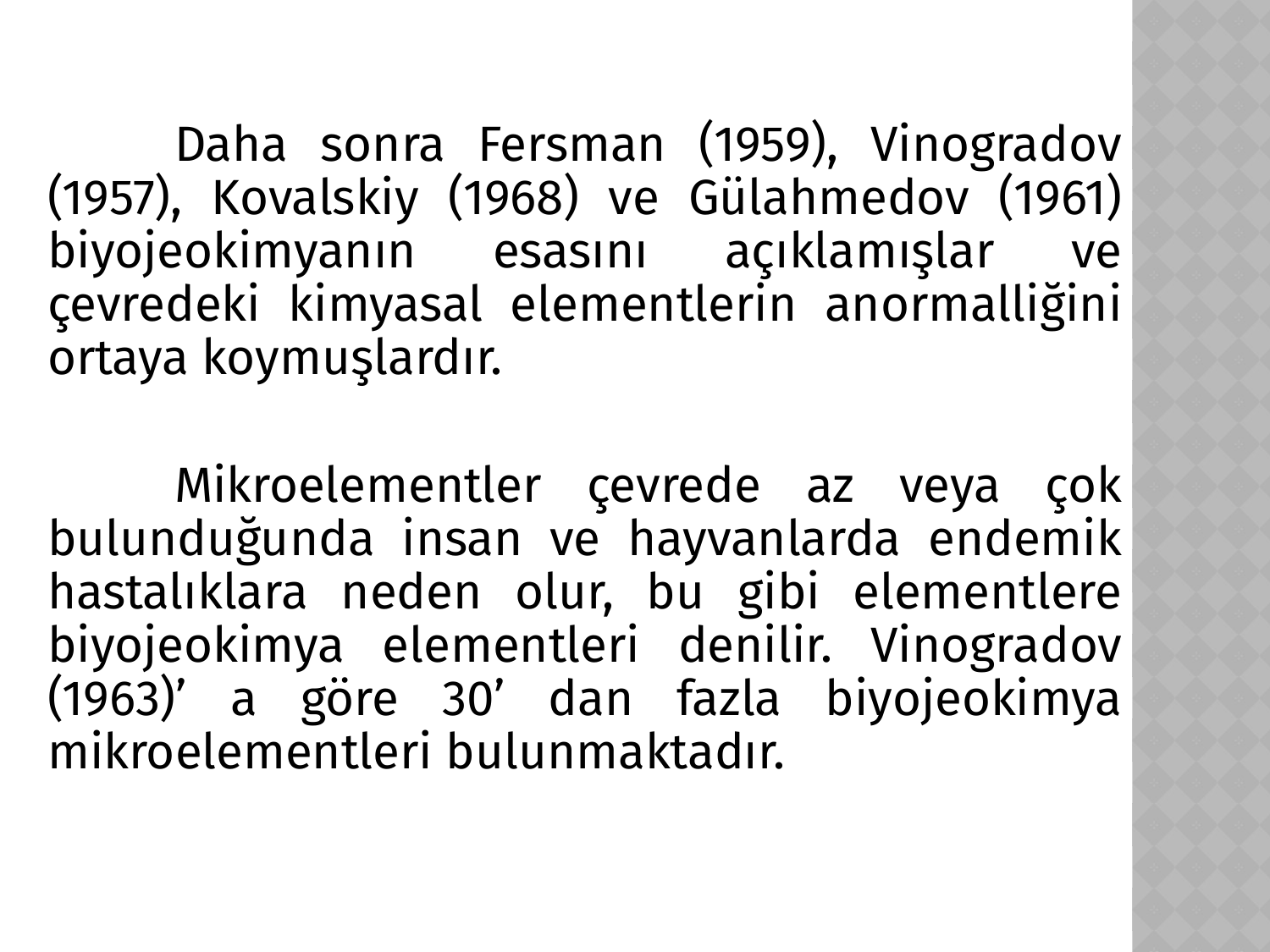

Daha sonra Fersman (1959), Vinogradov (1957), Kovalskiy (1968) ve Gülahmedov (1961) biyojeokimyanın esasını açıklamışlar ve çevredeki kimyasal elementlerin anormalliğini ortaya koymuşlardır.

	Mikroelementler çevrede az veya çok bulunduğunda insan ve hayvanlarda endemik hastalıklara neden olur, bu gibi elementlere biyojeokimya elementleri denilir. Vinogradov (1963)’ a göre 30’ dan fazla biyojeokimya mikroelementleri bulunmaktadır.